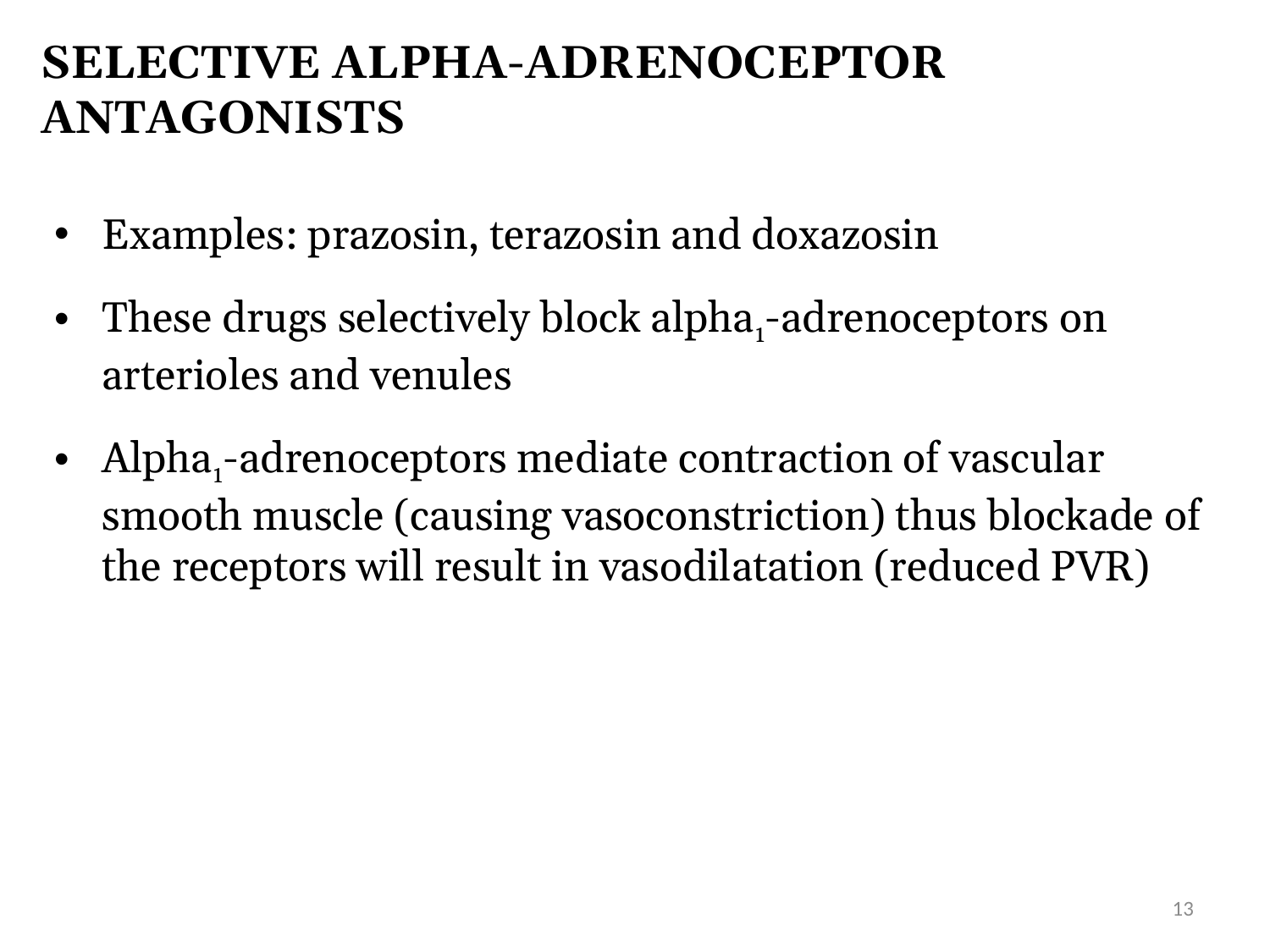

# SELECTIVE Alpha-adrenoceptor antagonists
Examples: prazosin, terazosin and doxazosin
These drugs selectively block alpha1-adrenoceptors on arterioles and venules
Alpha1-adrenoceptors mediate contraction of vascular smooth muscle (causing vasoconstriction) thus blockade of the receptors will result in vasodilatation (reduced PVR)
13